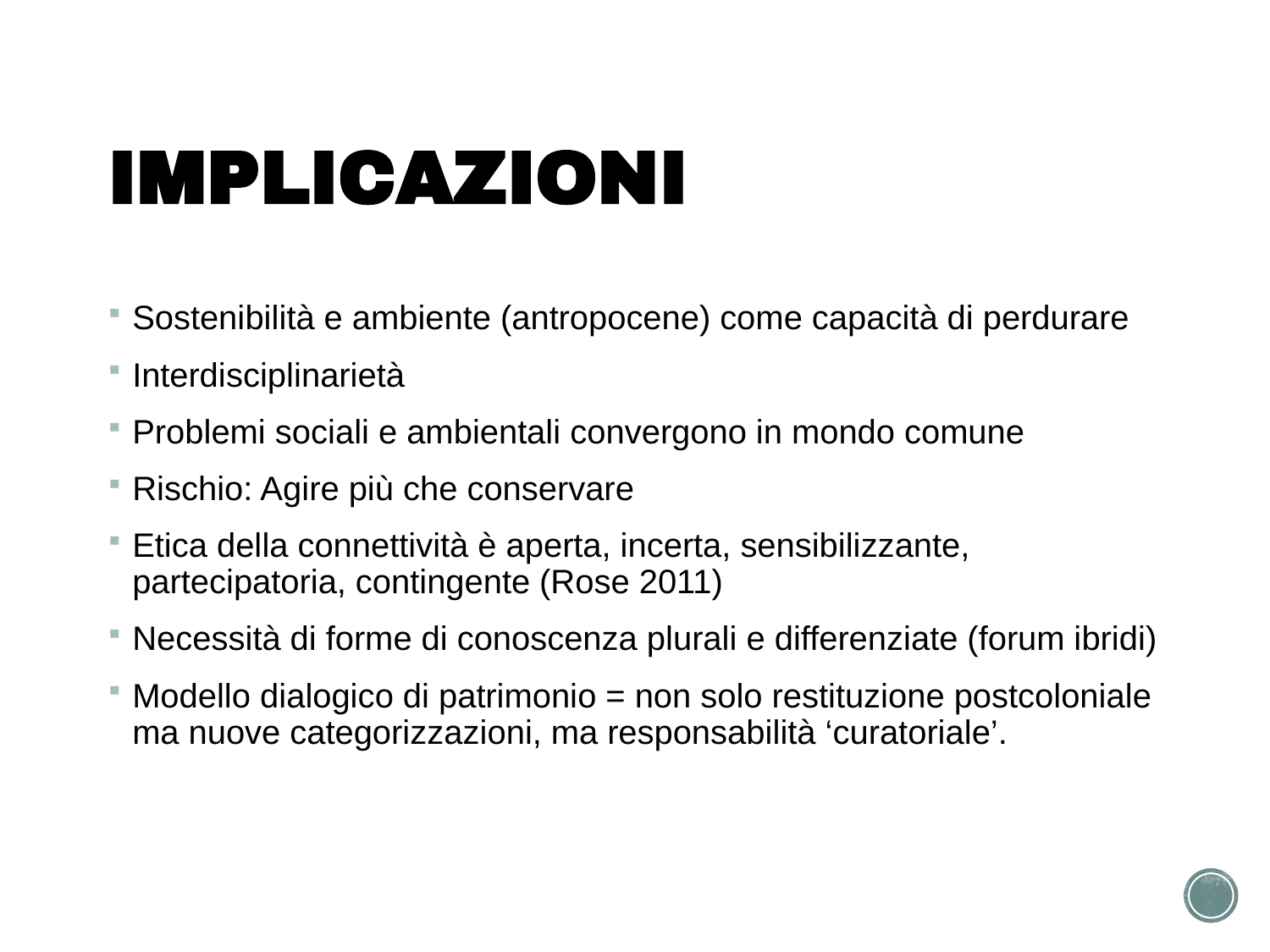

# IMPLICAZIONI
Sostenibilità e ambiente (antropocene) come capacità di perdurare
Interdisciplinarietà
Problemi sociali e ambientali convergono in mondo comune
Rischio: Agire più che conservare
Etica della connettività è aperta, incerta, sensibilizzante, partecipatoria, contingente (Rose 2011)
Necessità di forme di conoscenza plurali e differenziate (forum ibridi)
Modello dialogico di patrimonio = non solo restituzione postcoloniale ma nuove categorizzazioni, ma responsabilità ‘curatoriale’.